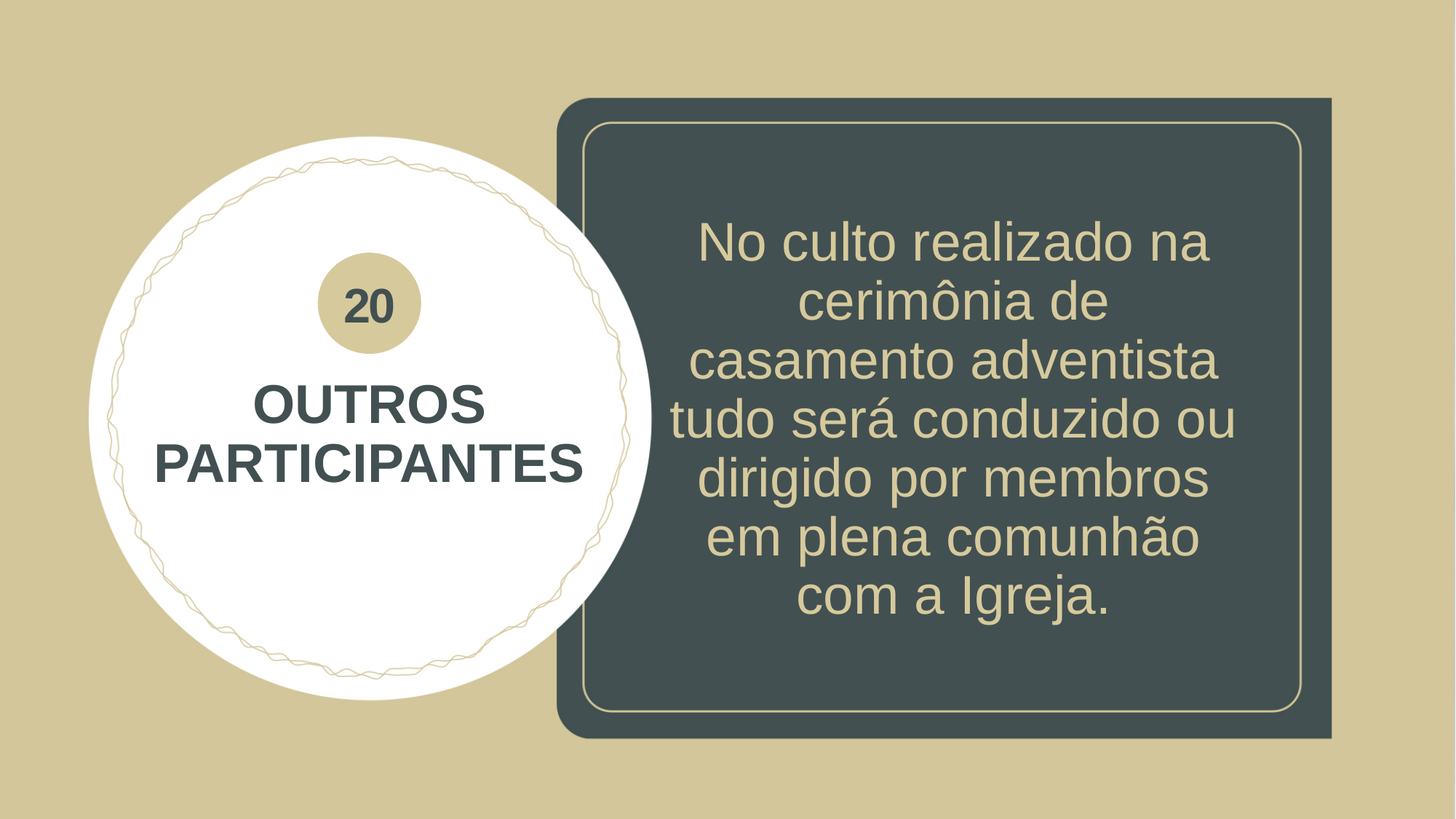

No culto realizado na cerimônia de casamento adventista tudo será conduzido ou dirigido por membros em plena comunhão com a Igreja.
20
OUTROS PARTICIPANTES